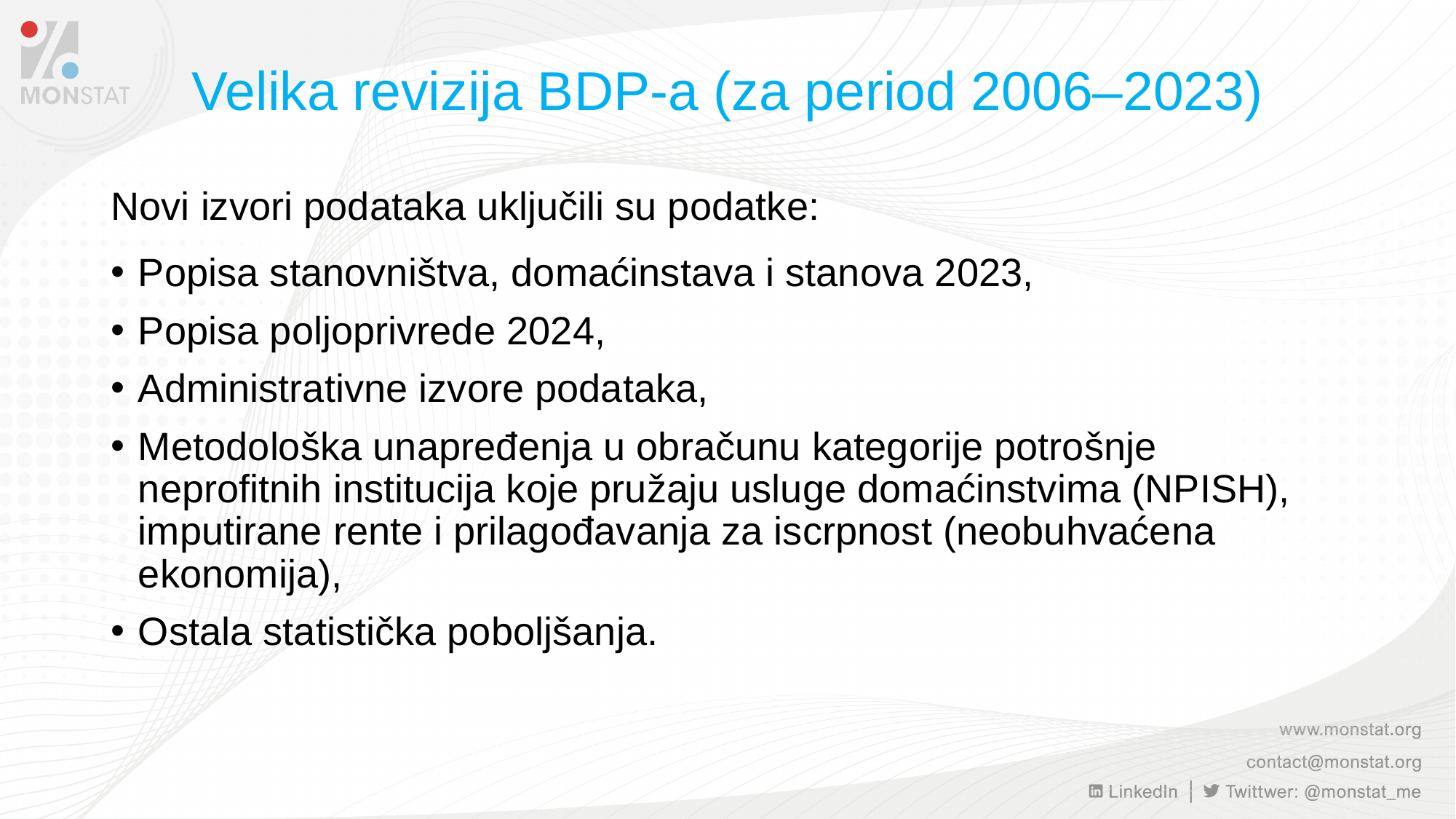

# Velika revizija BDP-a (za period 2006–2023)
Novi izvori podataka uključili su podatke:
Popisa stanovništva, domaćinstava i stanova 2023,
Popisa poljoprivrede 2024,
Administrativne izvore podataka,
Metodološka unapređenja u obračunu kategorije potrošnje neprofitnih institucija koje pružaju usluge domaćinstvima (NPISH), imputirane rente i prilagođavanja za iscrpnost (neobuhvaćena ekonomija),
Ostala statistička poboljšanja.